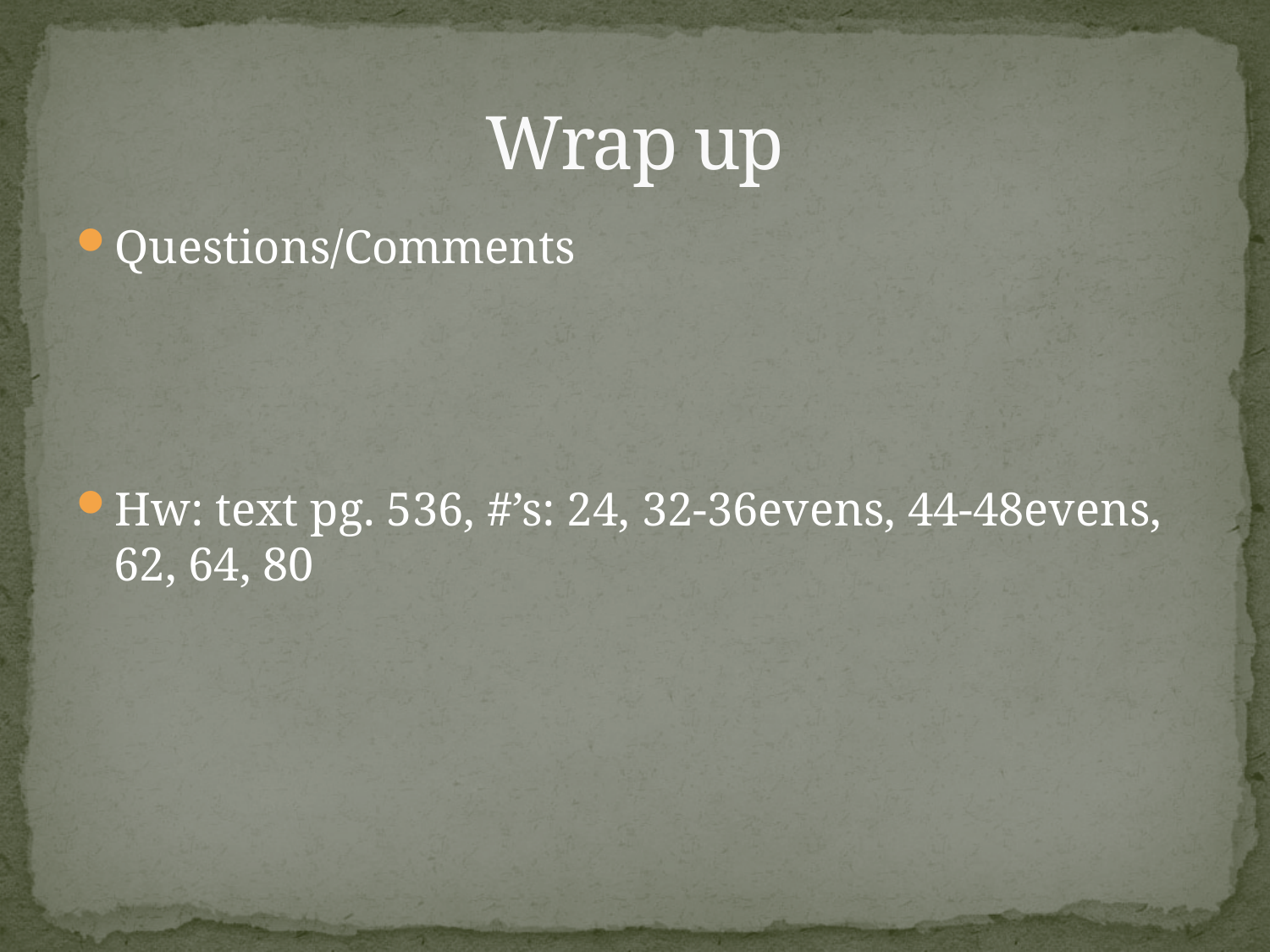

# Wrap up
Questions/Comments

Hw: text pg. 536, #’s: 24, 32-36evens, 44-48evens, 62, 64, 80